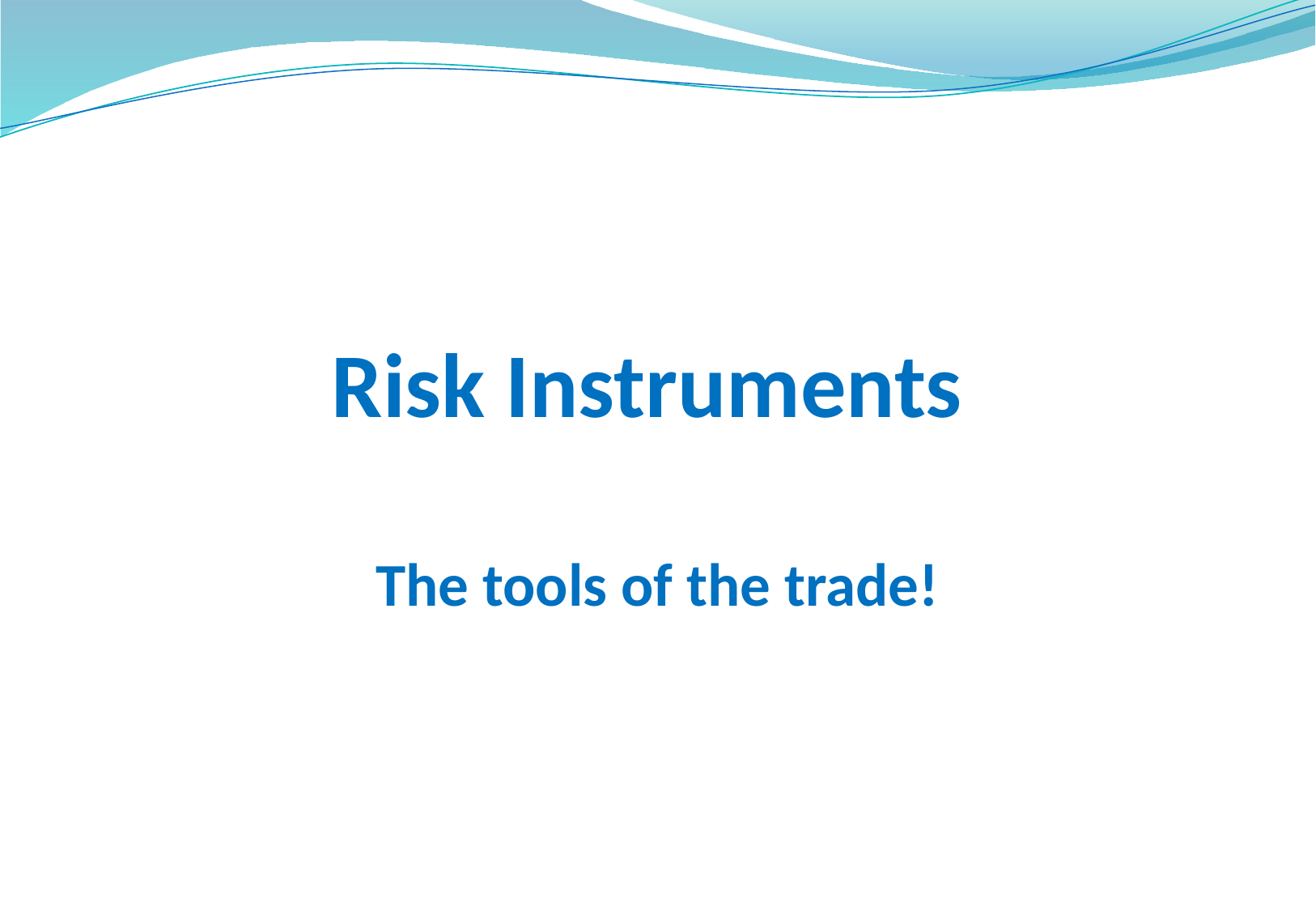

# Risk Instruments The tools of the trade!